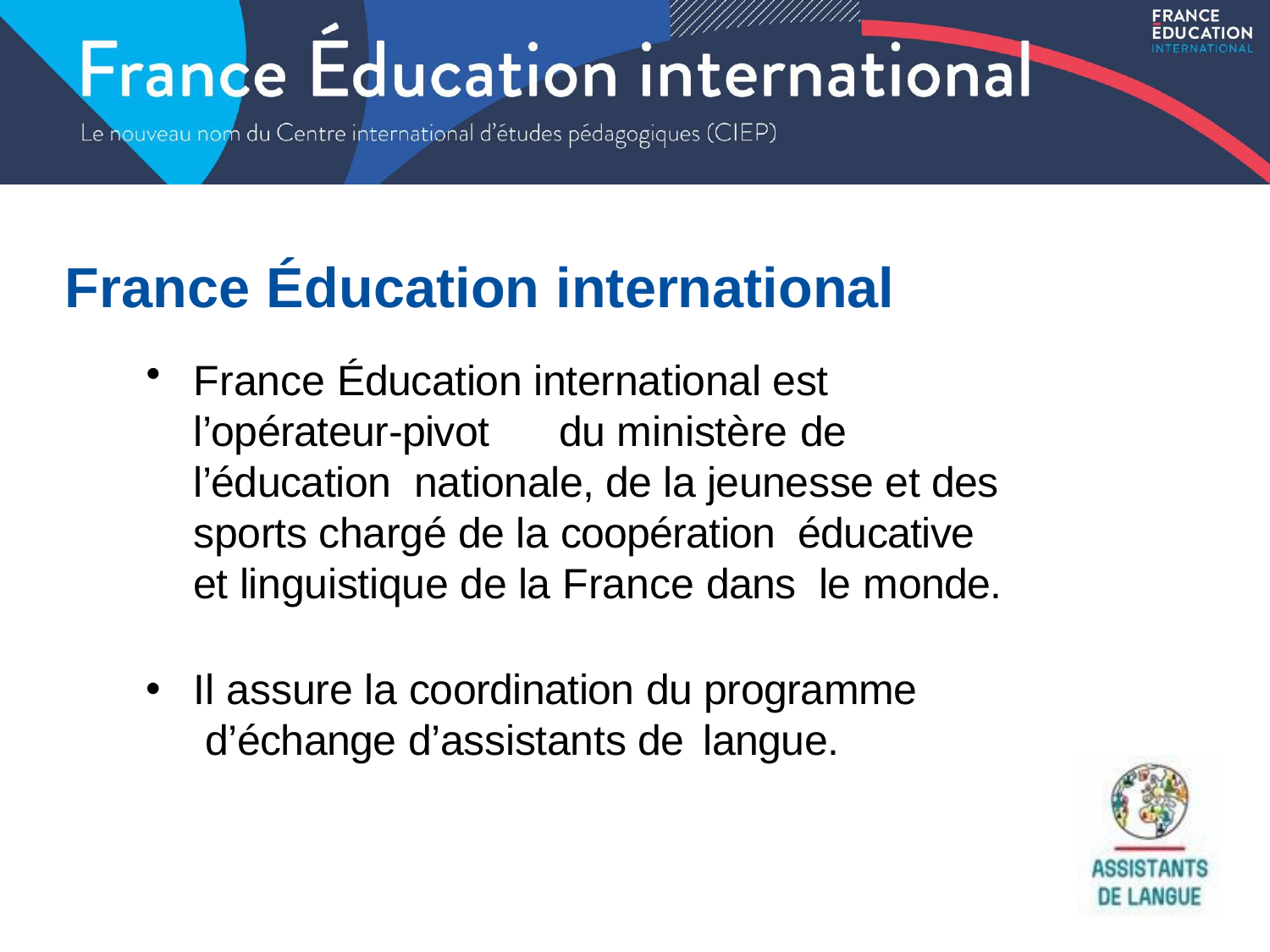

# France Éducation international
France Éducation international est  l’opérateur-pivot	du ministère de l’éducation  nationale, de la jeunesse et des sports chargé de la coopération  éducative et linguistique de la France dans  le monde.

Il assure la coordination du programme  d’échange d’assistants de langue.